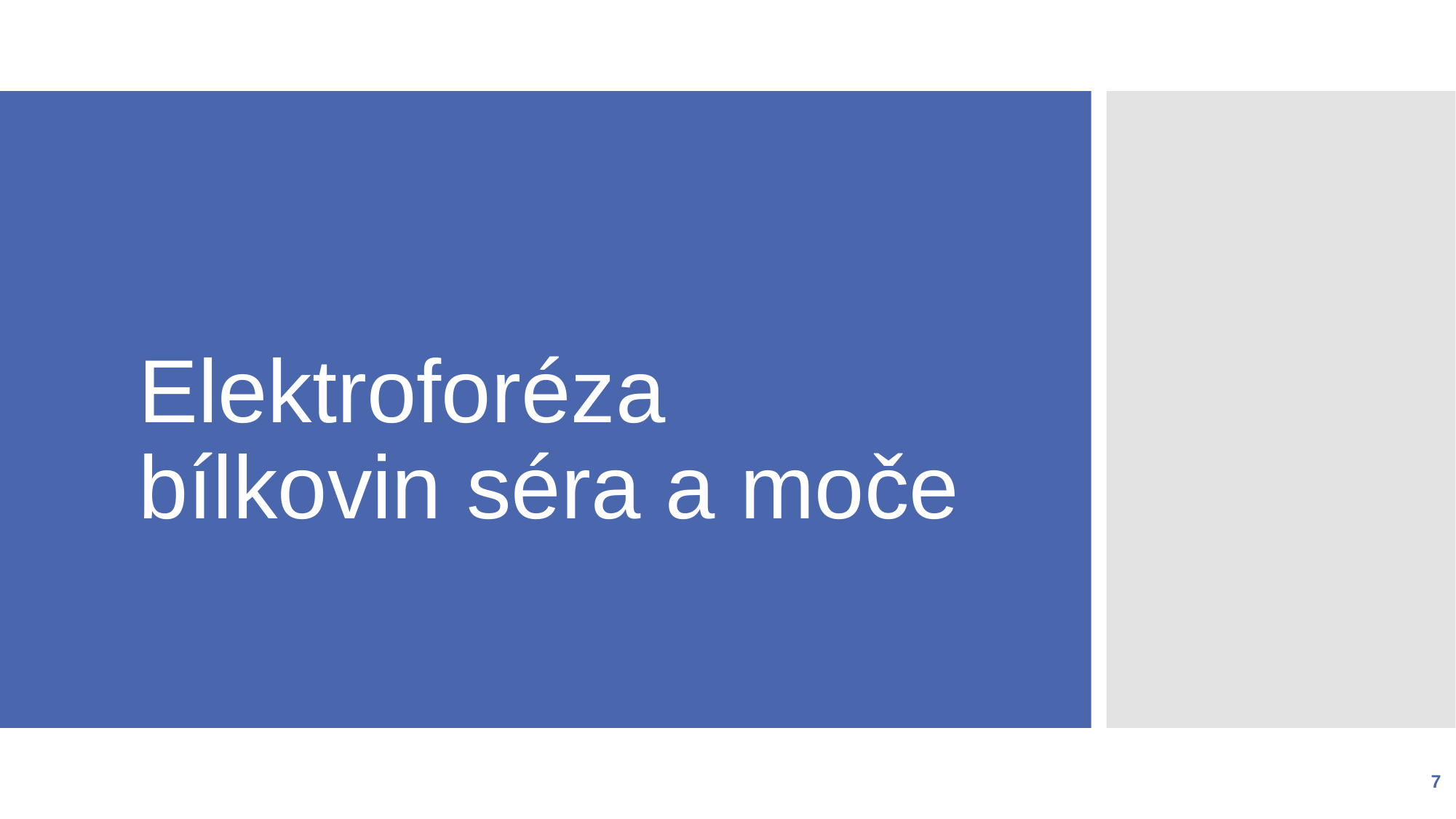

# Elektroforéza bílkovin séra a moče
7